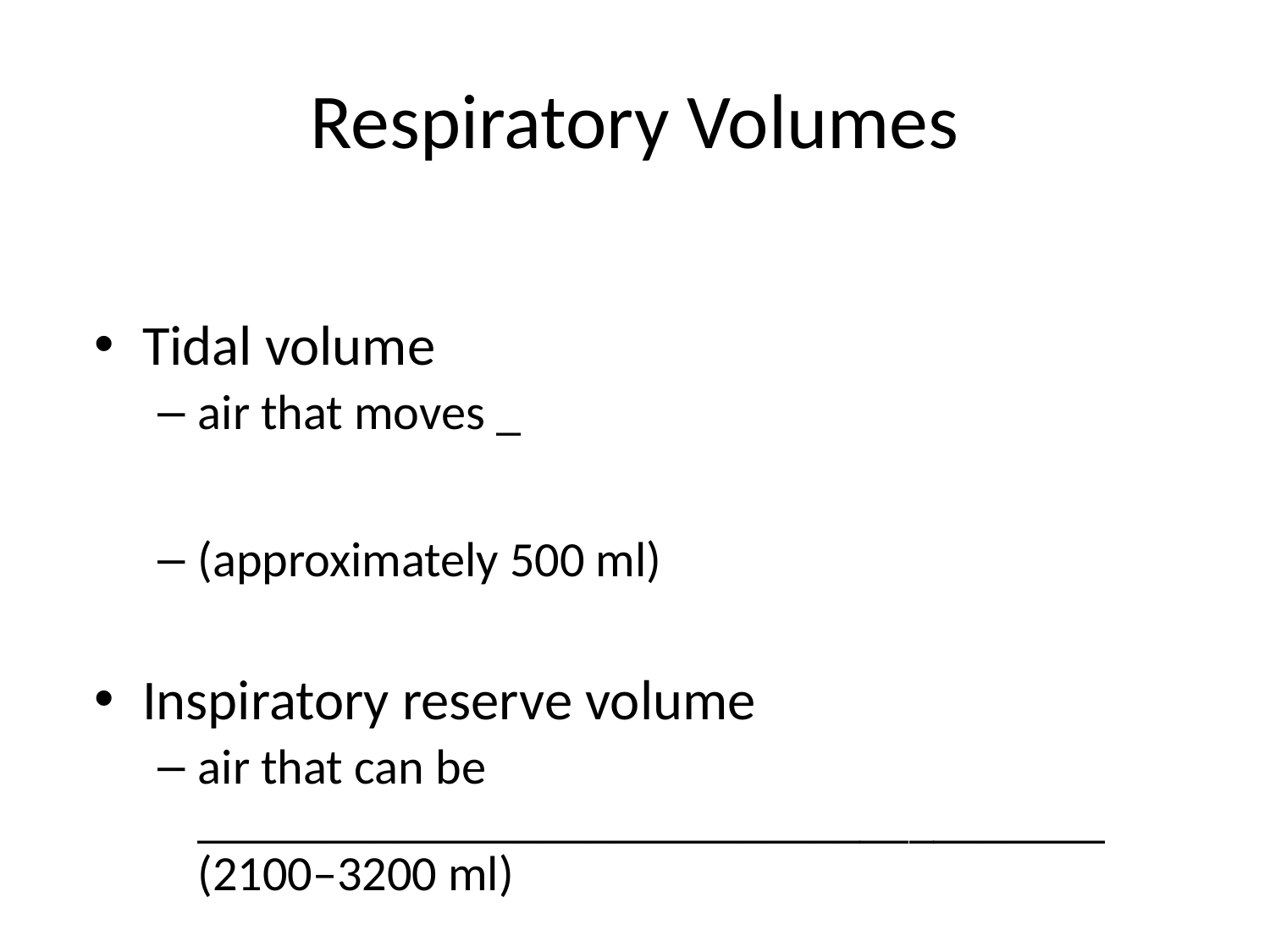

# Respiratory Volumes

Tidal volume
air that moves _

(approximately 500 ml)

Inspiratory reserve volume
air that can be _____________________________________ (2100–3200 ml)